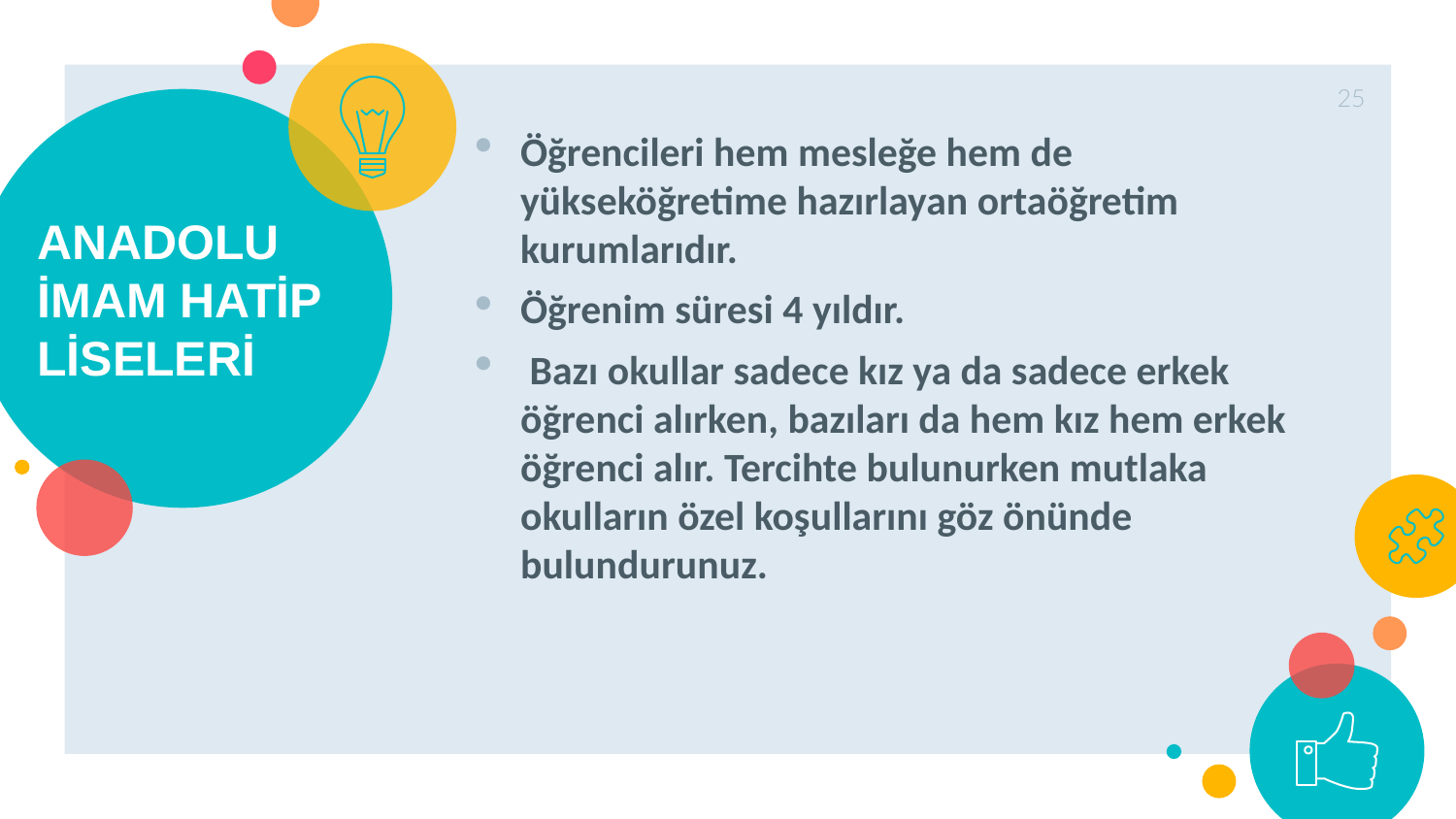

25
# ANADOLU İMAM HATİP LİSELERİ
Öğrencileri hem mesleğe hem de yükseköğretime hazırlayan ortaöğretim kurumlarıdır.
Öğrenim süresi 4 yıldır.
 Bazı okullar sadece kız ya da sadece erkek öğrenci alırken, bazıları da hem kız hem erkek öğrenci alır. Tercihte bulunurken mutlaka okulların özel koşullarını göz önünde bulundurunuz.